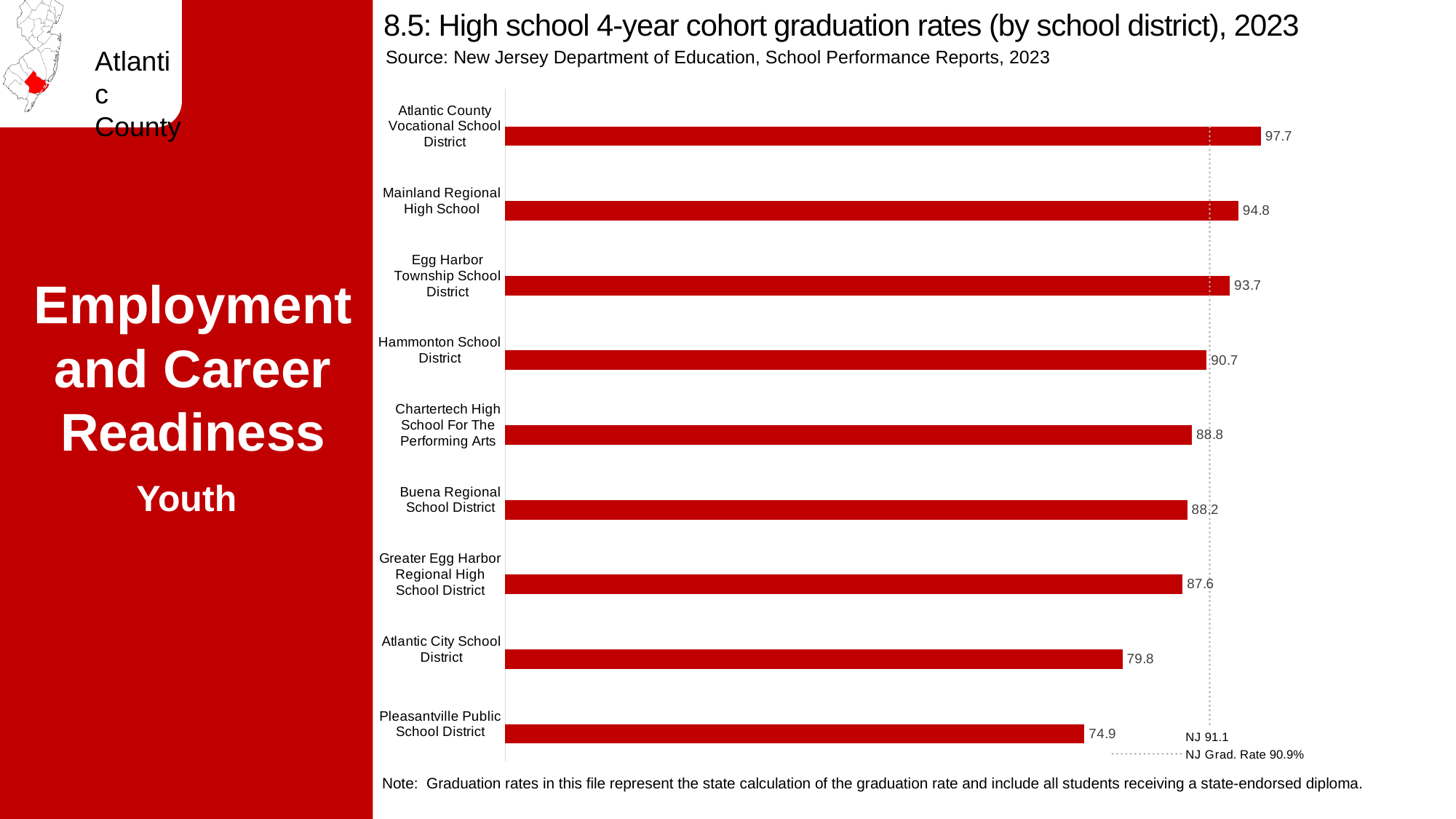

8.5: High school 4-year cohort graduation rates (by school district), 2023
Source: New Jersey Department of Education, School Performance Reports, 2023

### Chart

| Category | Cohort 2023 4-Year Graduation Rate | NJ 91.1 |
|---|---|---|
| Pleasantville Public School District | 74.9 | 91.1 |
| Atlantic City School District | 79.8 | 91.1 |
| Greater Egg Harbor Regional High School District | 87.6 | 91.1 |
| Buena Regional School District | 88.2 | 91.1 |
| Chartertech High School For The Performing Arts | 88.8 | 91.1 |
| Hammonton School District | 90.7 | 91.1 |
| Egg Harbor Township School District | 93.7 | 91.1 |
| Mainland Regional High School | 94.8 | 91.1 |
| Atlantic County Vocational School District | 97.7 | 91.1 |
Employment and Career Readiness
Youth
Note:  Graduation rates in this file represent the state calculation of the graduation rate and include all students receiving a state-endorsed diploma.